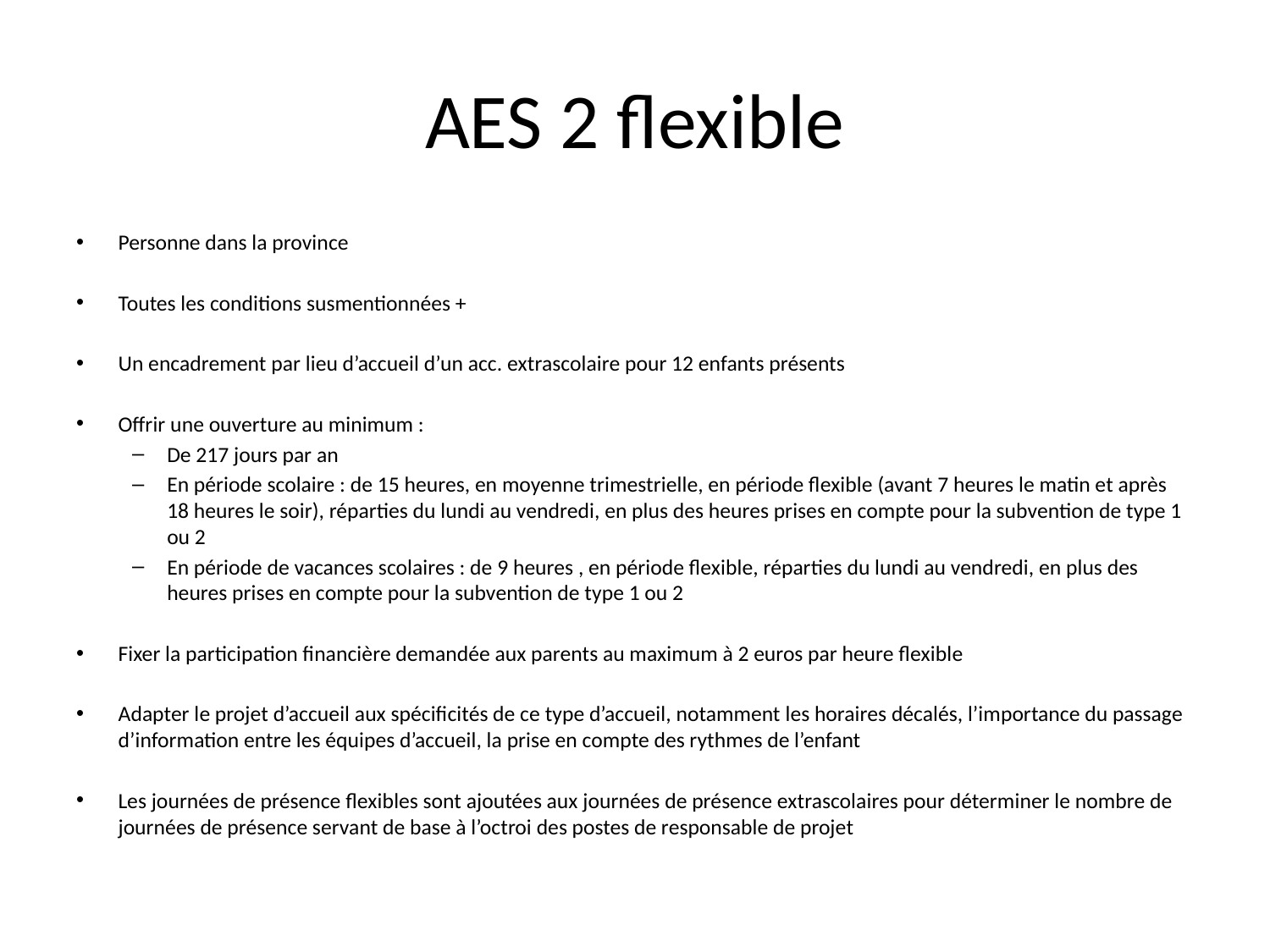

# AES 2 flexible
Personne dans la province

Toutes les conditions susmentionnées +

Un encadrement par lieu d’accueil d’un acc. extrascolaire pour 12 enfants présents

Offrir une ouverture au minimum :
De 217 jours par an
En période scolaire : de 15 heures, en moyenne trimestrielle, en période flexible (avant 7 heures le matin et après 18 heures le soir), réparties du lundi au vendredi, en plus des heures prises en compte pour la subvention de type 1 ou 2
En période de vacances scolaires : de 9 heures , en période flexible, réparties du lundi au vendredi, en plus des heures prises en compte pour la subvention de type 1 ou 2

Fixer la participation financière demandée aux parents au maximum à 2 euros par heure flexible

Adapter le projet d’accueil aux spécificités de ce type d’accueil, notamment les horaires décalés, l’importance du passage d’information entre les équipes d’accueil, la prise en compte des rythmes de l’enfant

Les journées de présence flexibles sont ajoutées aux journées de présence extrascolaires pour déterminer le nombre de journées de présence servant de base à l’octroi des postes de responsable de projet